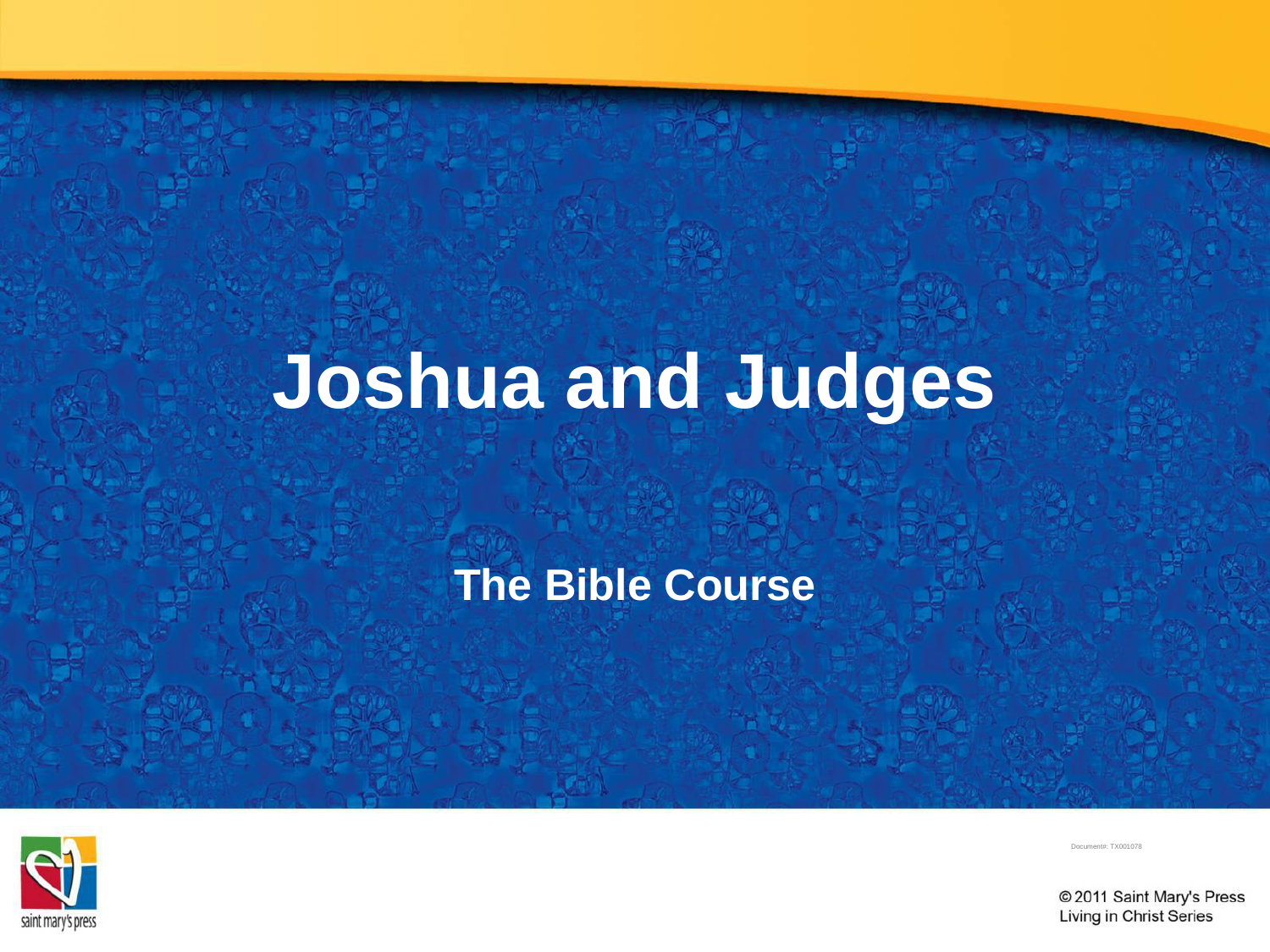

# Joshua and Judges
The Bible Course
Document#: TX001078